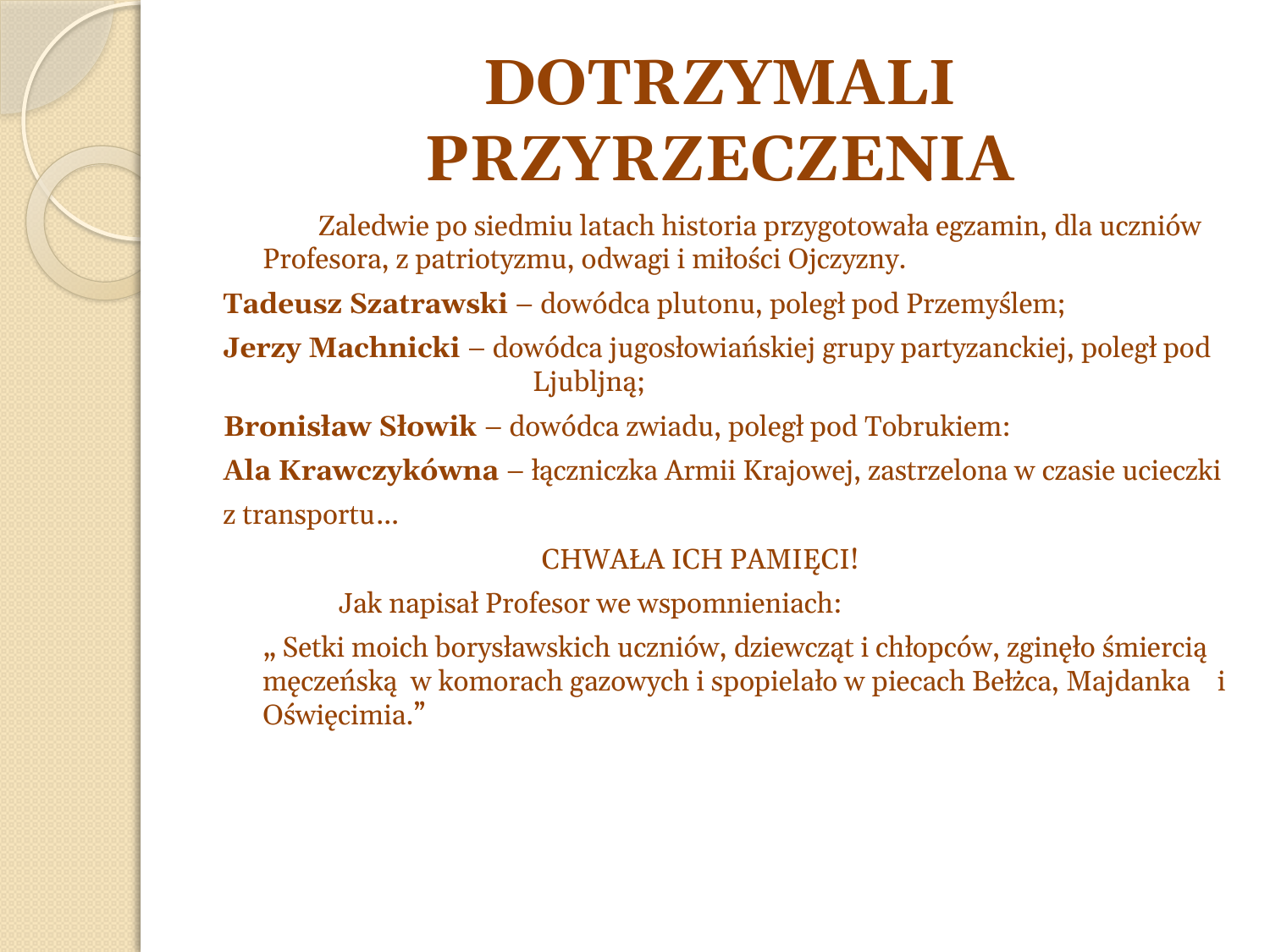

# DOTRZYMALI PRZYRZECZENIA
              Zaledwie po siedmiu latach historia przygotowała egzamin, dla uczniów Profesora, z patriotyzmu, odwagi i miłości Ojczyzny.
Tadeusz Szatrawski – dowódca plutonu, poległ pod Przemyślem;
Jerzy Machnicki – dowódca jugosłowiańskiej grupy partyzanckiej, poległ pod                                           Ljubljną;
Bronisław Słowik – dowódca zwiadu, poległ pod Tobrukiem:
Ala Krawczykówna – łączniczka Armii Krajowej, zastrzelona w czasie ucieczki
z transportu…
                                               CHWAŁA ICH PAMIĘCI!
                 Jak napisał Profesor we wspomnieniach:
      „ Setki moich borysławskich uczniów, dziewcząt i chłopców, zginęło śmiercią męczeńską  w komorach gazowych i spopielało w piecach Bełżca, Majdanka    i Oświęcimia.”